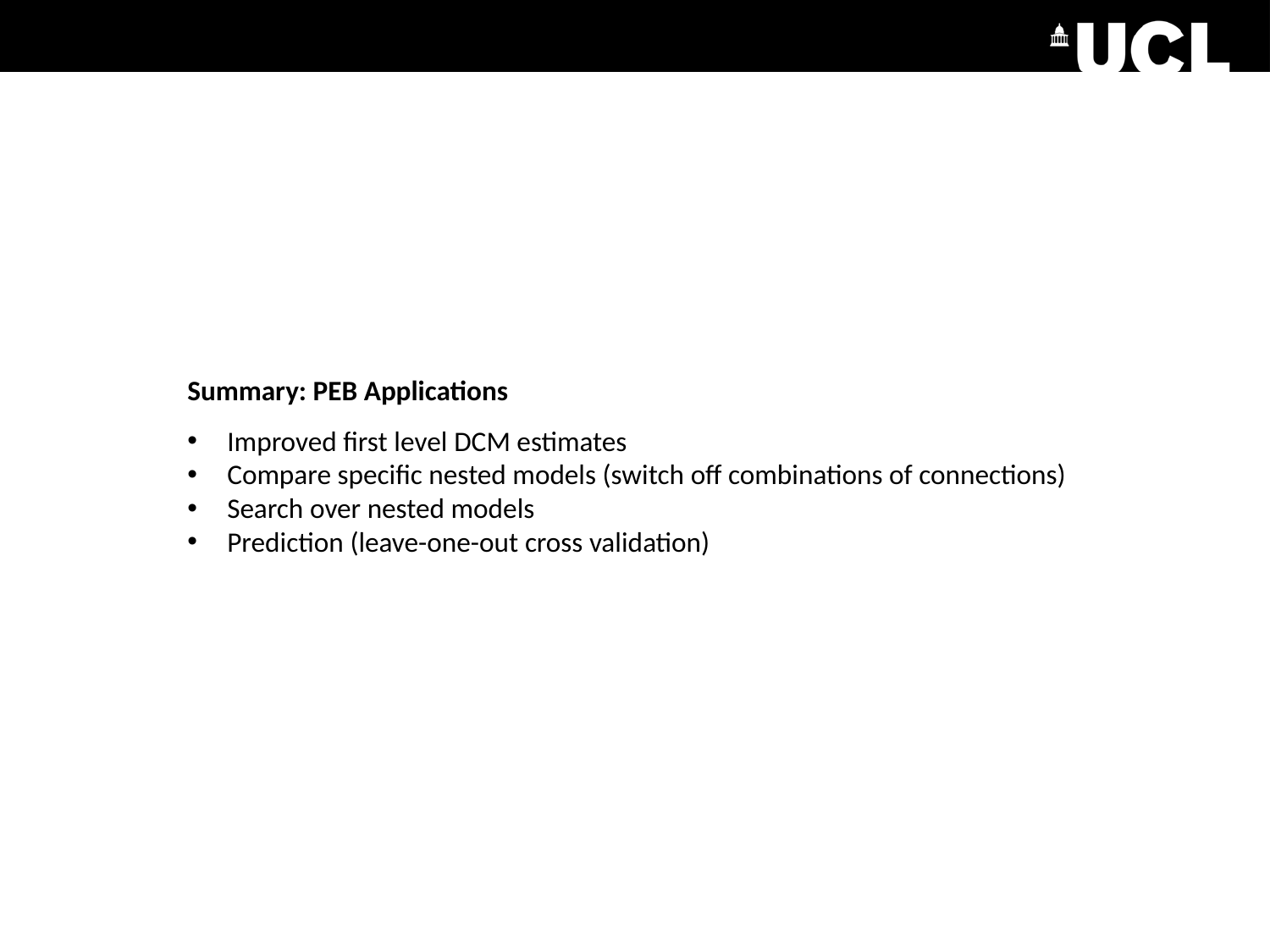

Summary: PEB Applications

Improved first level DCM estimates
Compare specific nested models (switch off combinations of connections)
Search over nested models
Prediction (leave-one-out cross validation)